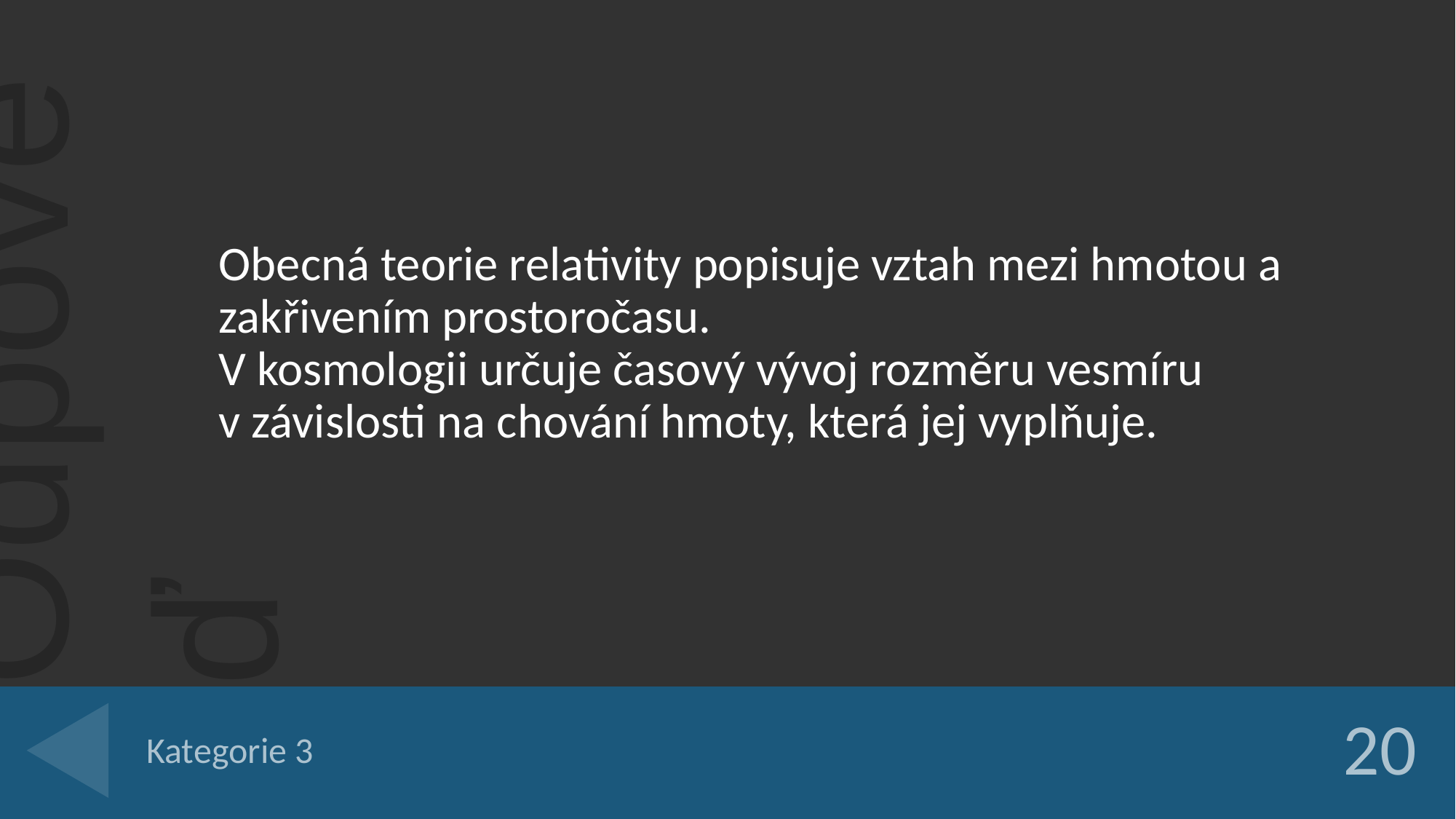

Obecná teorie relativity popisuje vztah mezi hmotou a zakřivením prostoročasu.
V kosmologii určuje časový vývoj rozměru vesmíru
v závislosti na chování hmoty, která jej vyplňuje.
# Kategorie 3
20